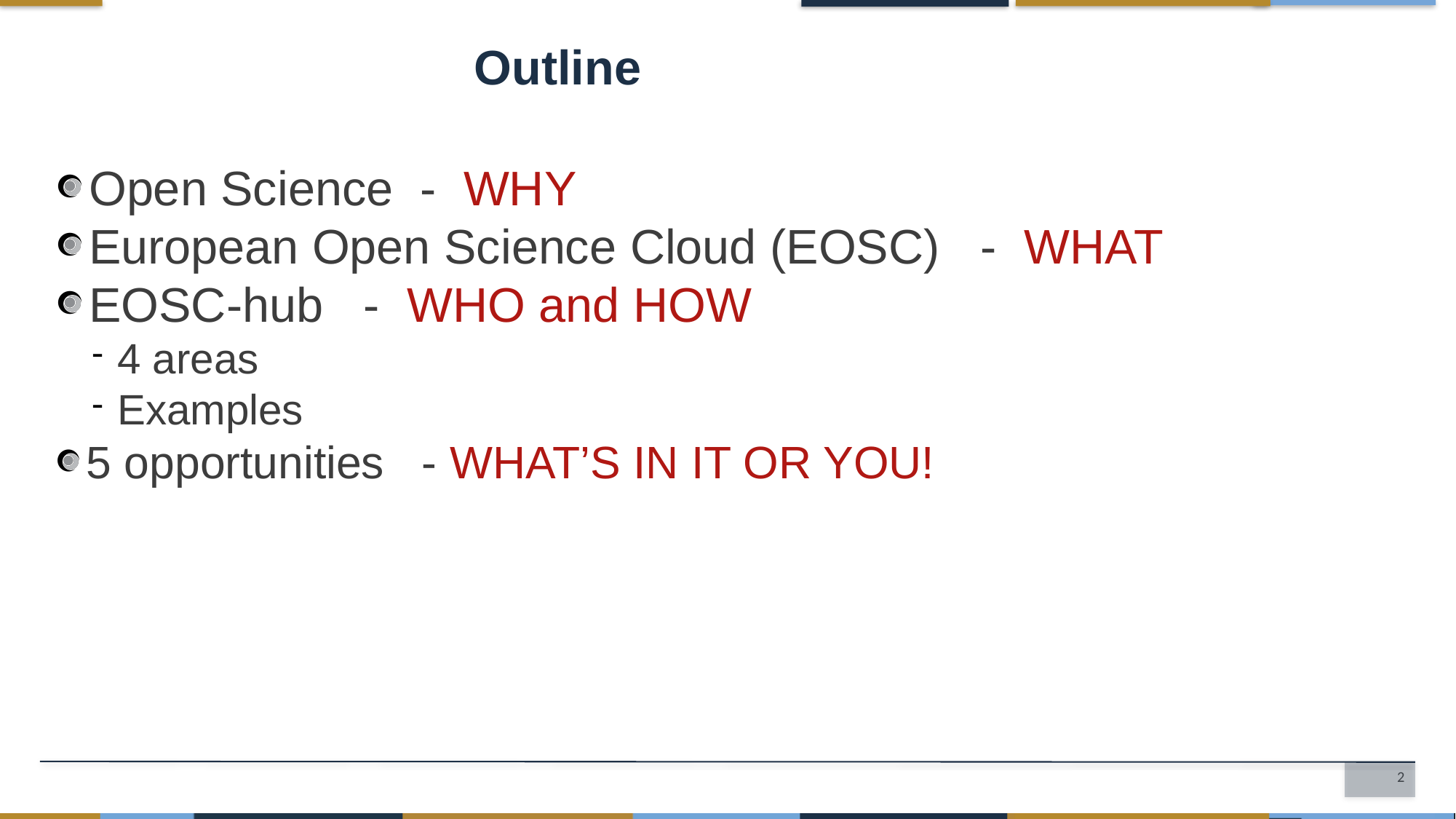

Outline
Open Science  -  WHY
European Open Science Cloud (EOSC)   -  WHAT
EOSC-hub   -  WHO and HOW
4 areas
Examples
5 opportunities   - WHAT’S IN IT OR YOU!
2